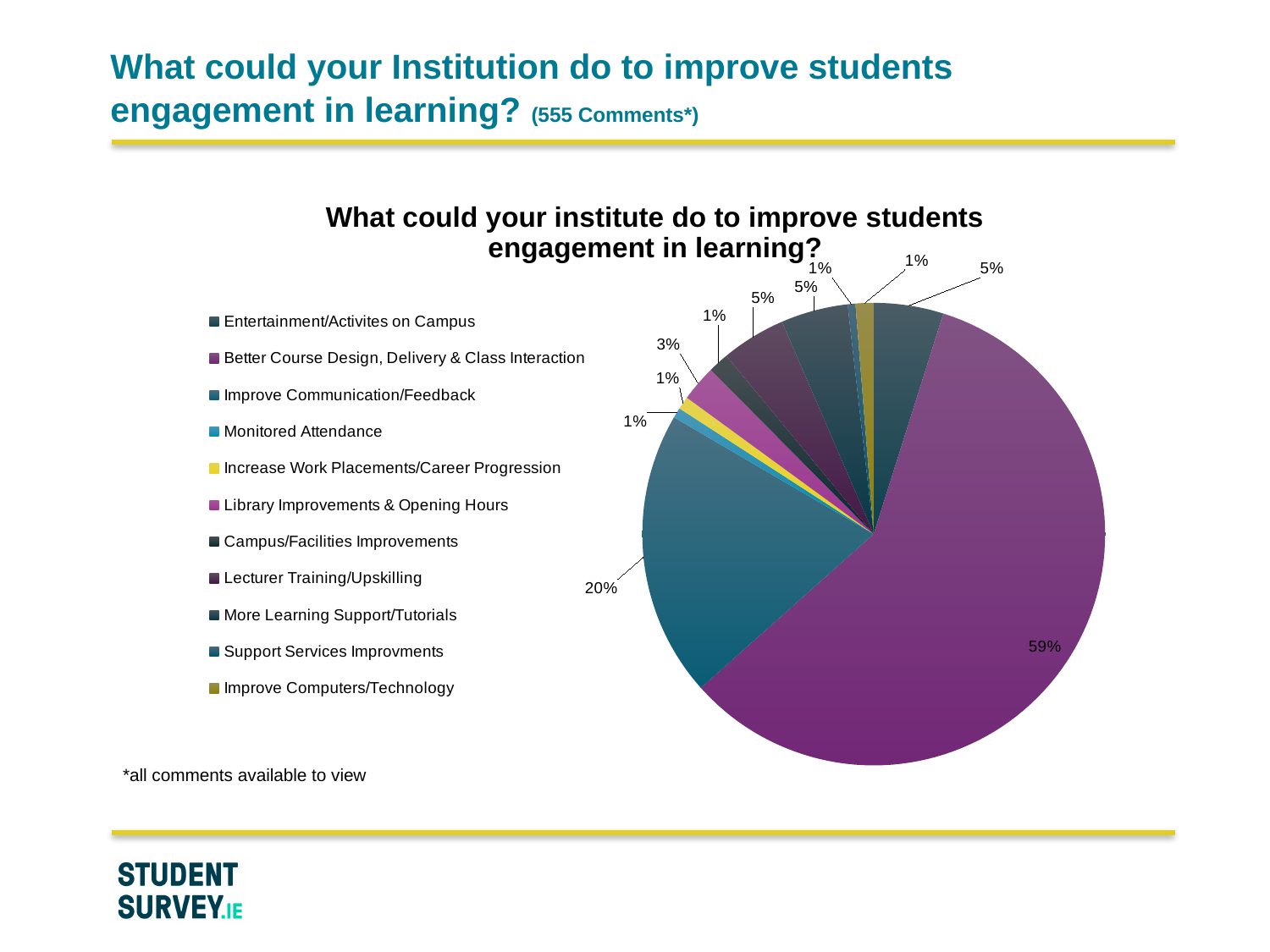

# What could your Institution do to improve students engagement in learning? (555 Comments*)

### Chart: What could your institute do to improve students engagement in learning?

| Category |  |
|---|---|
| Entertainment/Activites on Campus | 27.0 |
| Better Course Design, Delivery & Class Interaction | 325.0 |
| Improve Communication/Feedback | 111.0 |
| Monitored Attendance | 4.0 |
| Increase Work Placements/Career Progression | 5.0 |
| Library Improvements & Opening Hours | 14.0 |
| Campus/Facilities Improvements | 8.0 |
| Lecturer Training/Upskilling | 25.0 |
| More Learning Support/Tutorials | 26.0 |
| Support Services Improvments | 3.0 |
| Improve Computers/Technology | 7.0 |
*all comments available to view